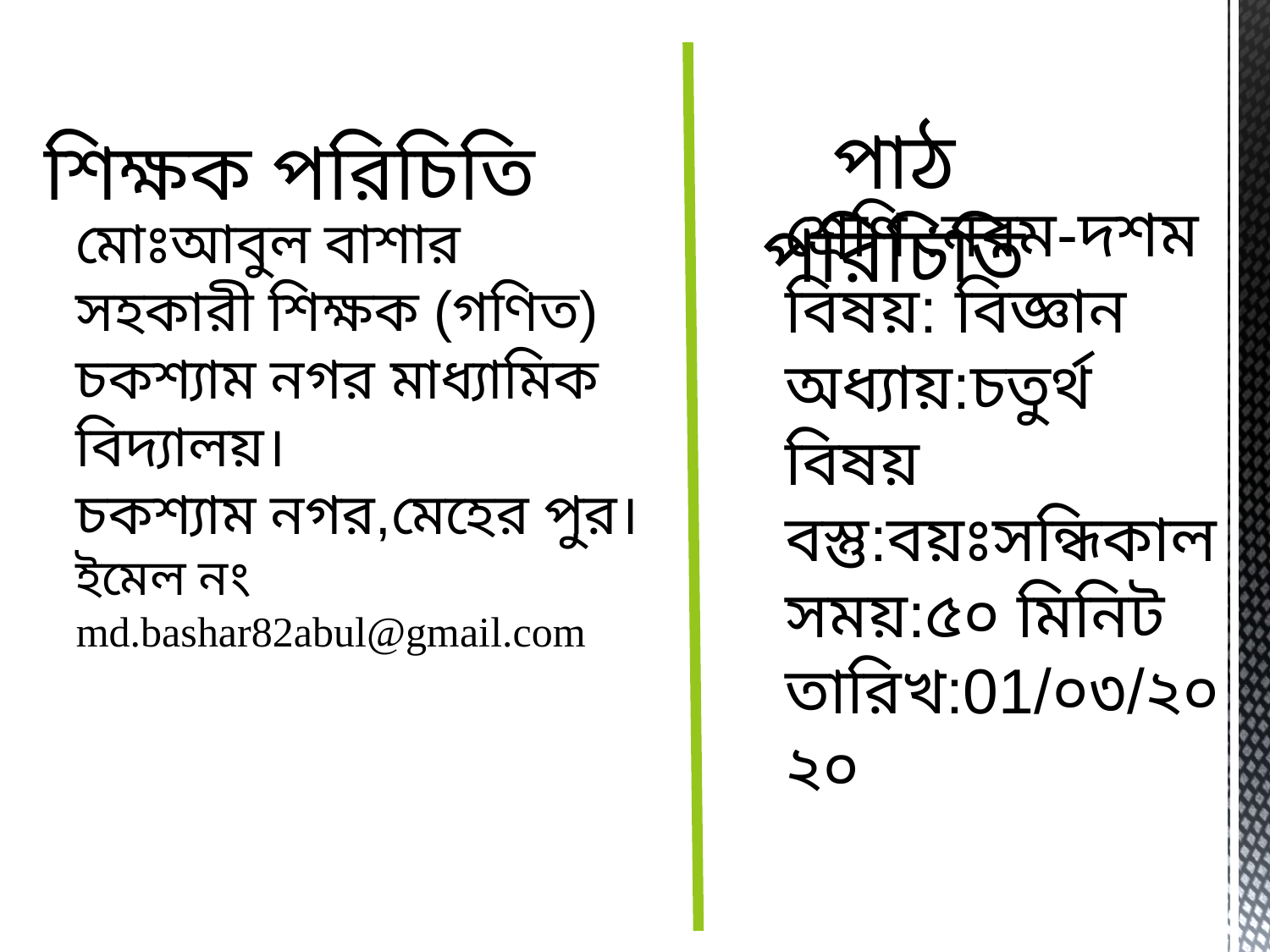

পাঠ পরিচিতি
শিক্ষক পরিচিতি
শ্রেণি :নবম-দশম
বিষয়: বিজ্ঞান
অধ্যায়:চতুর্থ
বিষয় বস্তু:বয়ঃসন্ধিকাল
সময়:৫০ মিনিট
তারিখ:01/০৩/২০২০
মোঃআবুল বাশার
সহকারী শিক্ষক (গণিত)
চকশ্যাম নগর মাধ্যামিক বিদ্যালয়।
চকশ্যাম নগর,মেহের পুর।
ইমেল নং md.bashar82abul@gmail.com